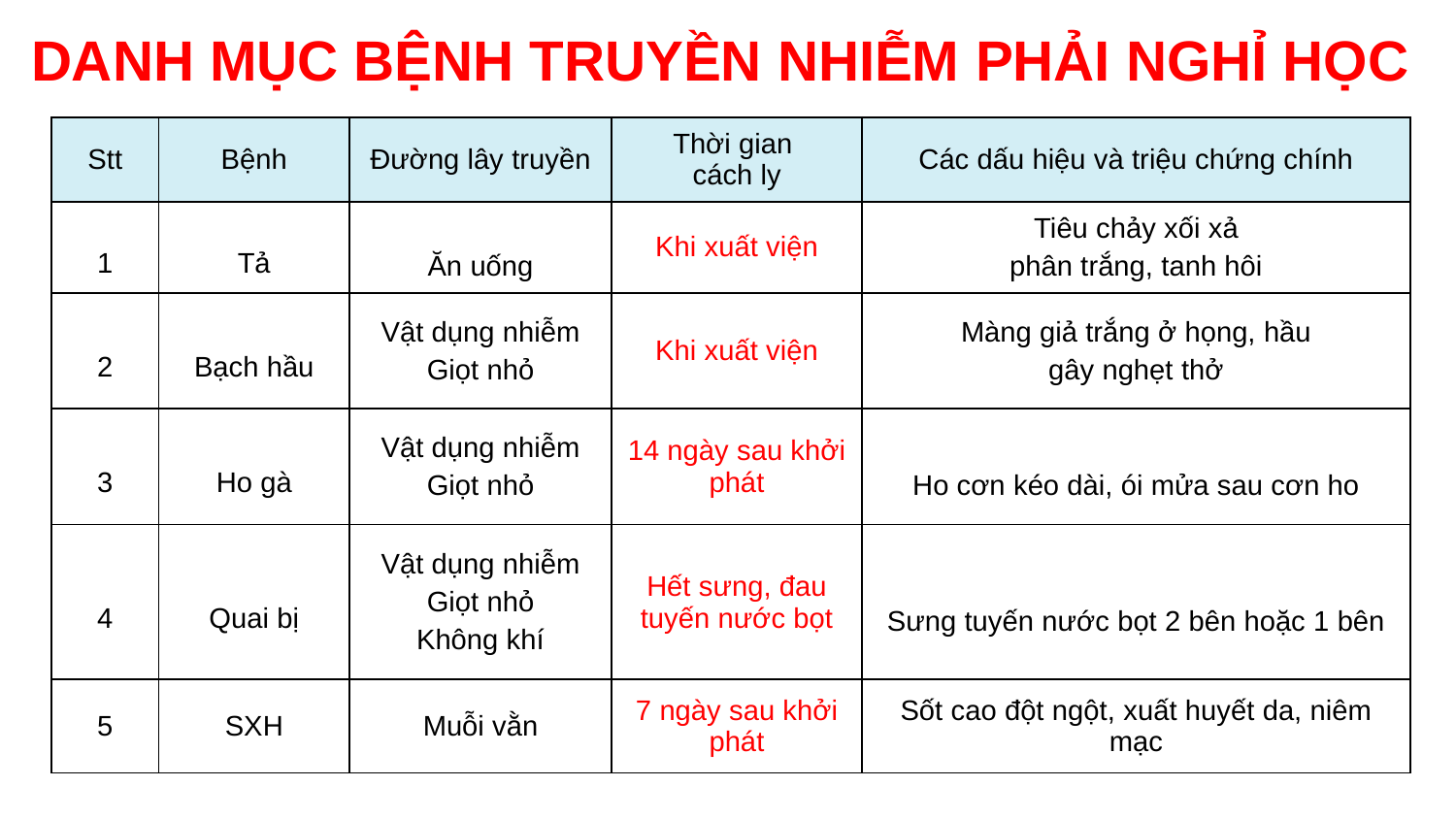

DANH MỤC BỆNH TRUYỀN NHIỄM PHẢI NGHỈ HỌC
| Stt | Bệnh | Đường lây truyền | Thời gian cách ly | Các dấu hiệu và triệu chứng chính |
| --- | --- | --- | --- | --- |
| 1 | Tả | Ăn uống | Khi xuất viện | Tiêu chảy xối xả phân trắng, tanh hôi |
| 2 | Bạch hầu | Vật dụng nhiễm Giọt nhỏ | Khi xuất viện | Màng giả trắng ở họng, hầu gây nghẹt thở |
| 3 | Ho gà | Vật dụng nhiễm Giọt nhỏ | 14 ngày sau khởi phát | Ho cơn kéo dài, ói mửa sau cơn ho |
| 4 | Quai bị | Vật dụng nhiễm Giọt nhỏ Không khí | Hết sưng, đau tuyến nước bọt | Sưng tuyến nước bọt 2 bên hoặc 1 bên |
| 5 | SXH | Muỗi vằn | 7 ngày sau khởi phát | Sốt cao đột ngột, xuất huyết da, niêm mạc |